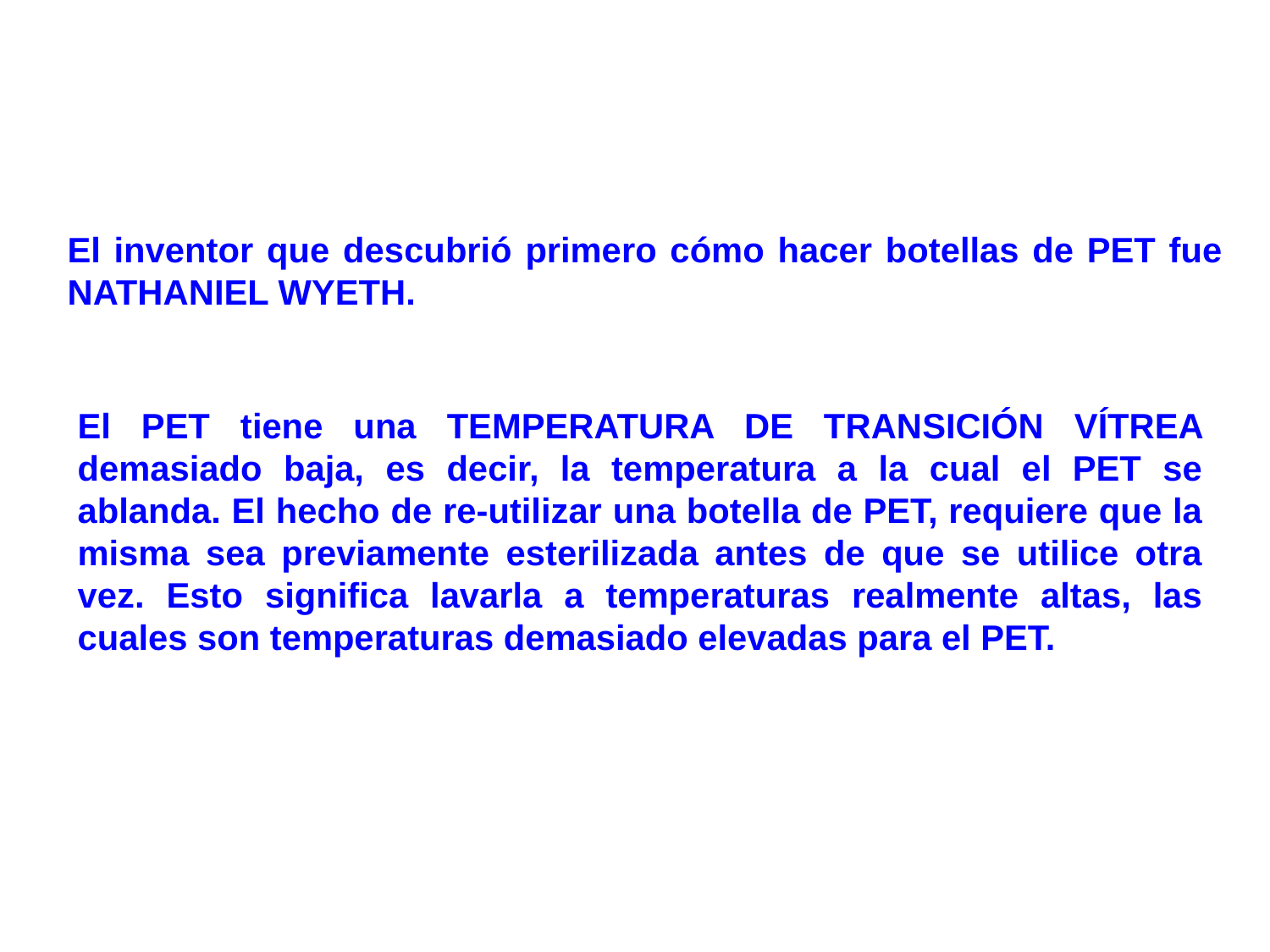

El inventor que descubrió primero cómo hacer botellas de PET fue NATHANIEL WYETH.
El PET tiene una TEMPERATURA DE TRANSICIÓN VÍTREA demasiado baja, es decir, la temperatura a la cual el PET se ablanda. El hecho de re-utilizar una botella de PET, requiere que la misma sea previamente esterilizada antes de que se utilice otra vez. Esto significa lavarla a temperaturas realmente altas, las cuales son temperaturas demasiado elevadas para el PET.